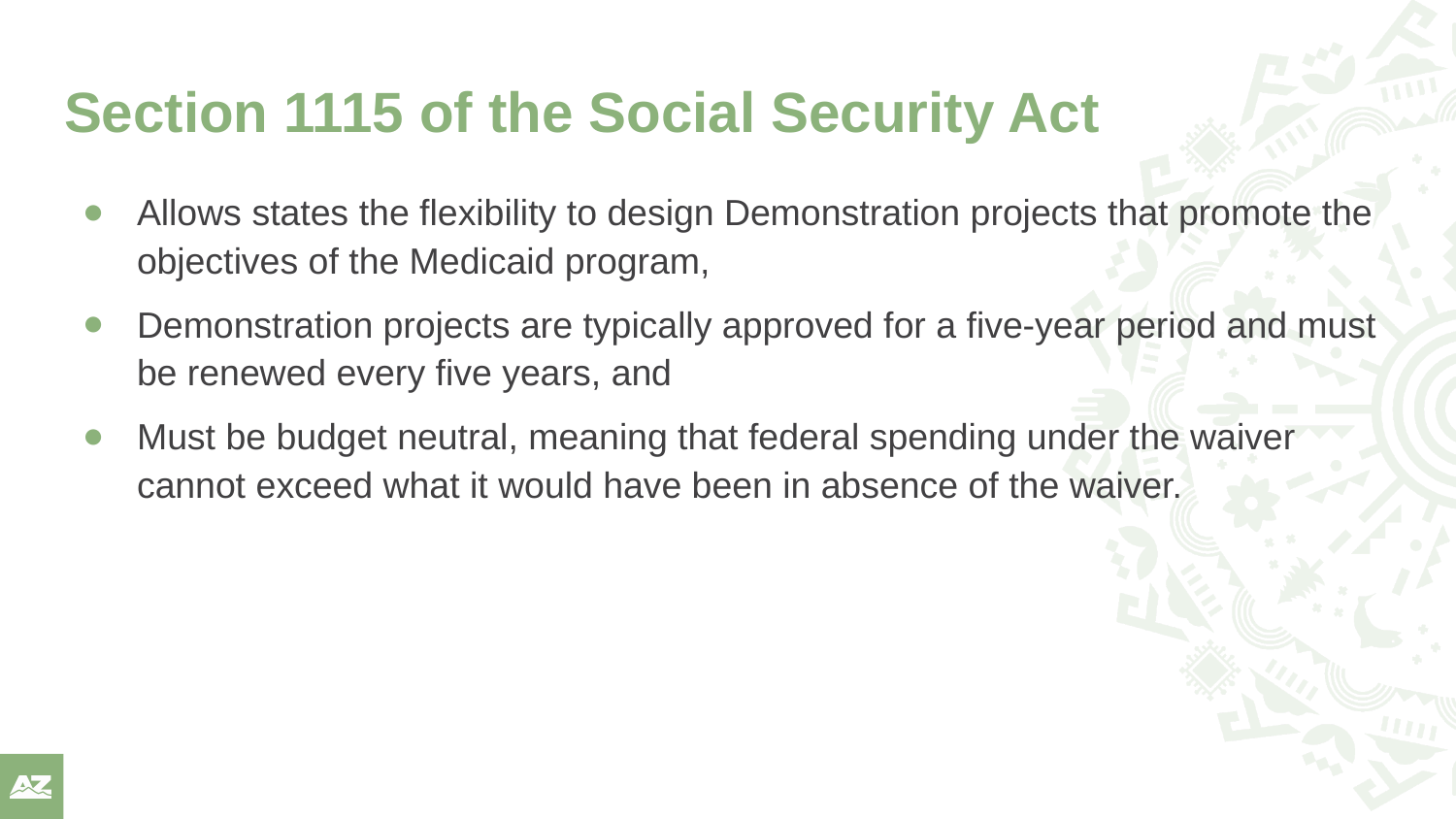

# Section 1115 of the Social Security Act
Allows states the flexibility to design Demonstration projects that promote the objectives of the Medicaid program,
Demonstration projects are typically approved for a five-year period and must be renewed every five years, and
Must be budget neutral, meaning that federal spending under the waiver cannot exceed what it would have been in absence of the waiver.